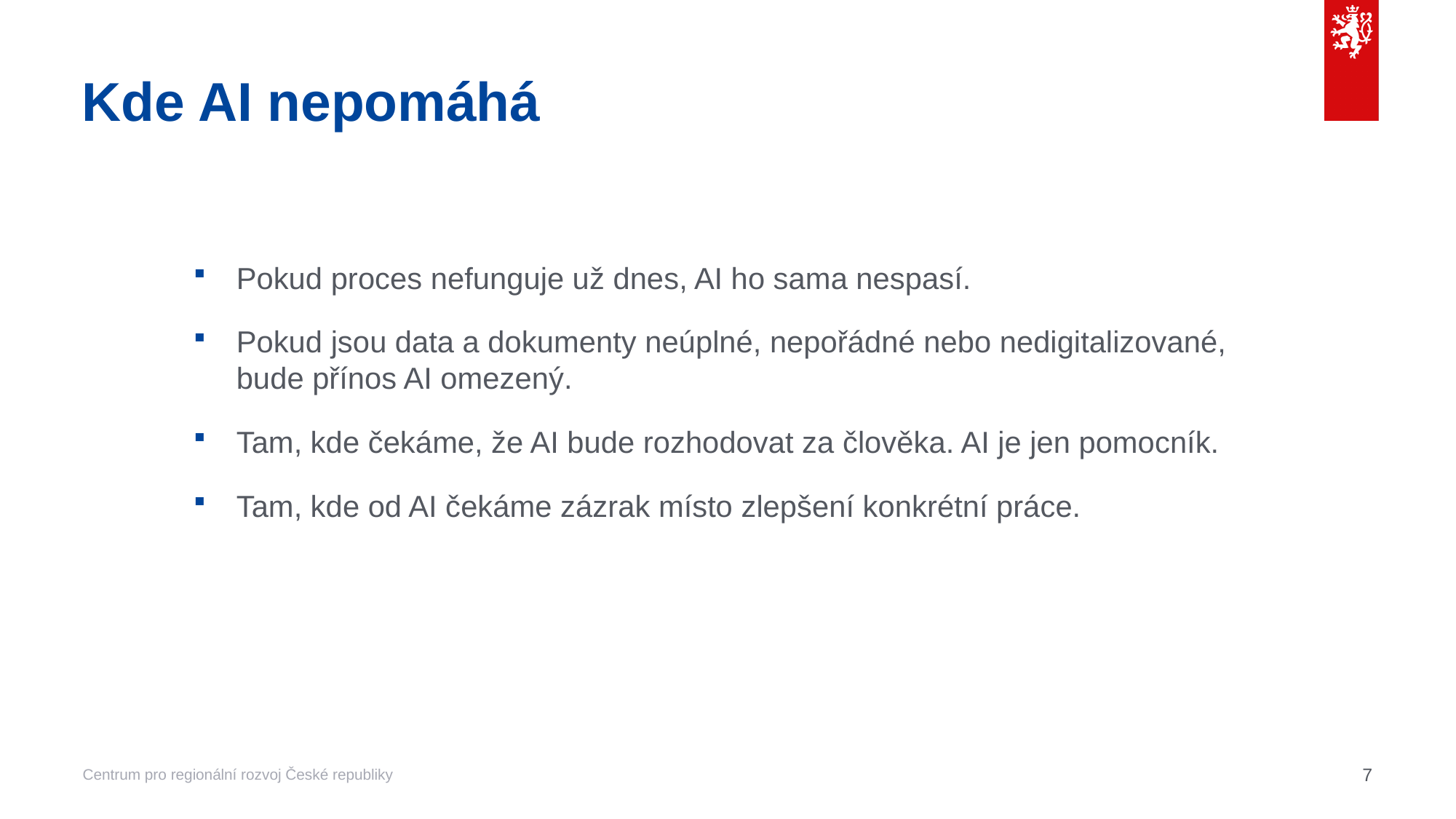

# Kde AI nepomáhá
Pokud proces nefunguje už dnes, AI ho sama nespasí.
Pokud jsou data a dokumenty neúplné, nepořádné nebo nedigitalizované, bude přínos AI omezený.
Tam, kde čekáme, že AI bude rozhodovat za člověka. AI je jen pomocník.
Tam, kde od AI čekáme zázrak místo zlepšení konkrétní práce.

7